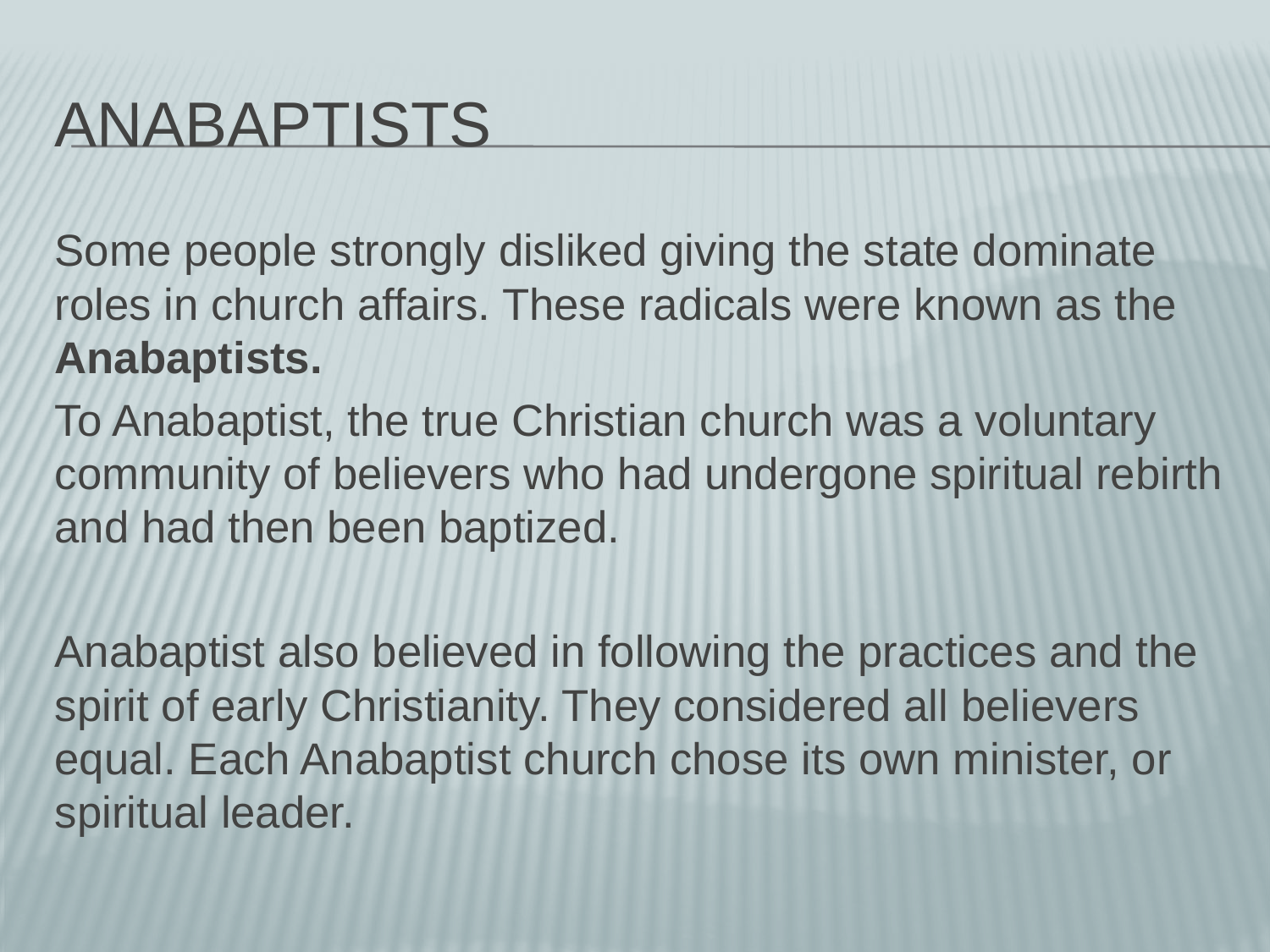

# Anabaptists
Some people strongly disliked giving the state dominate roles in church affairs. These radicals were known as the Anabaptists.
To Anabaptist, the true Christian church was a voluntary community of believers who had undergone spiritual rebirth and had then been baptized.

Anabaptist also believed in following the practices and the spirit of early Christianity. They considered all believers equal. Each Anabaptist church chose its own minister, or spiritual leader.